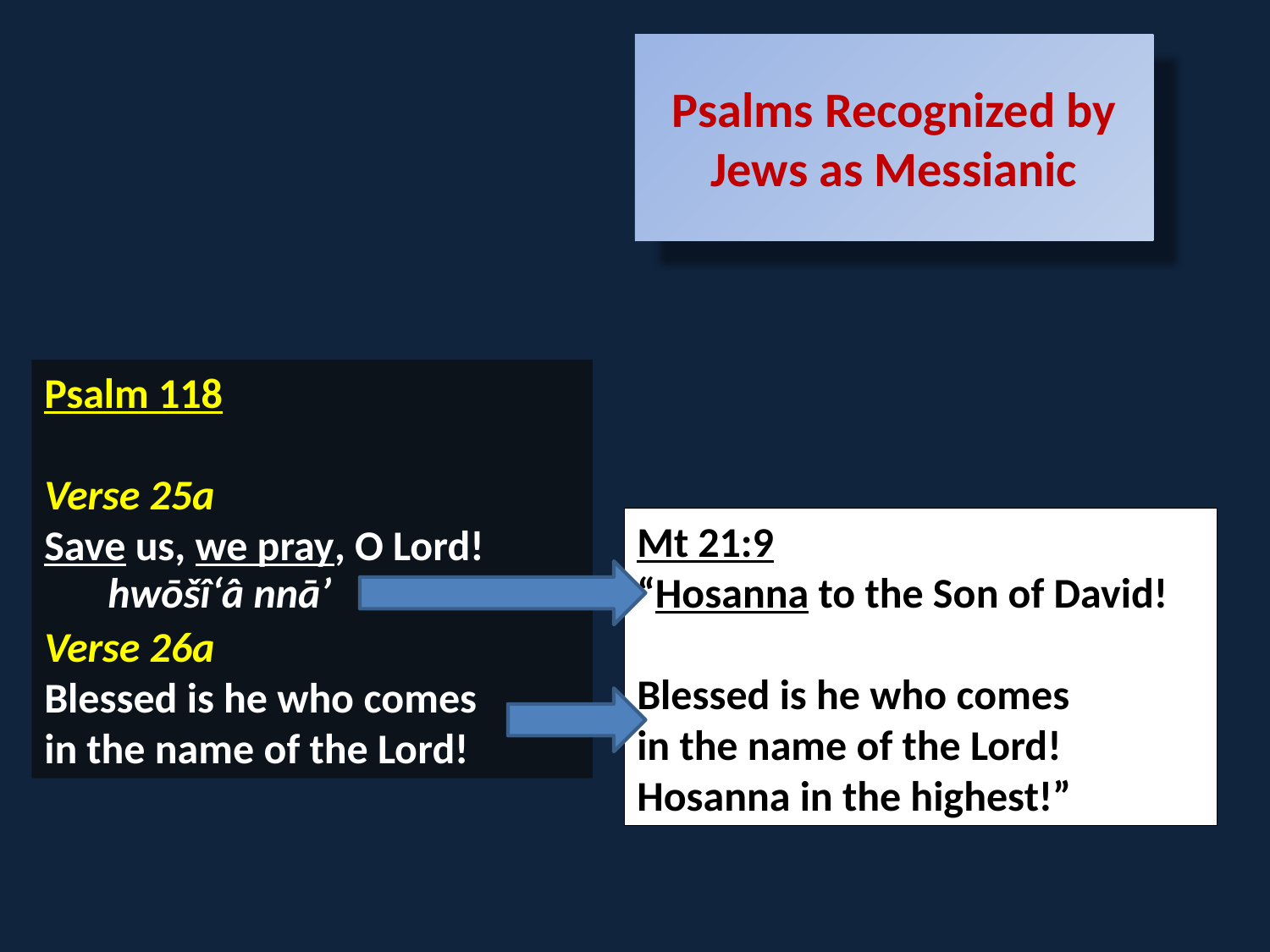

Psalms Recognized by Jews as Messianic

Psalm 118

Verse 25a
Save us, we pray, O Lord!
Verse 26a
Blessed is he who comes
in the name of the Lord!
Mt 21:9
“Hosanna to the Son of David!

Blessed is he who comes
in the name of the Lord! Hosanna in the highest!”
hwōšî‘â nnā’